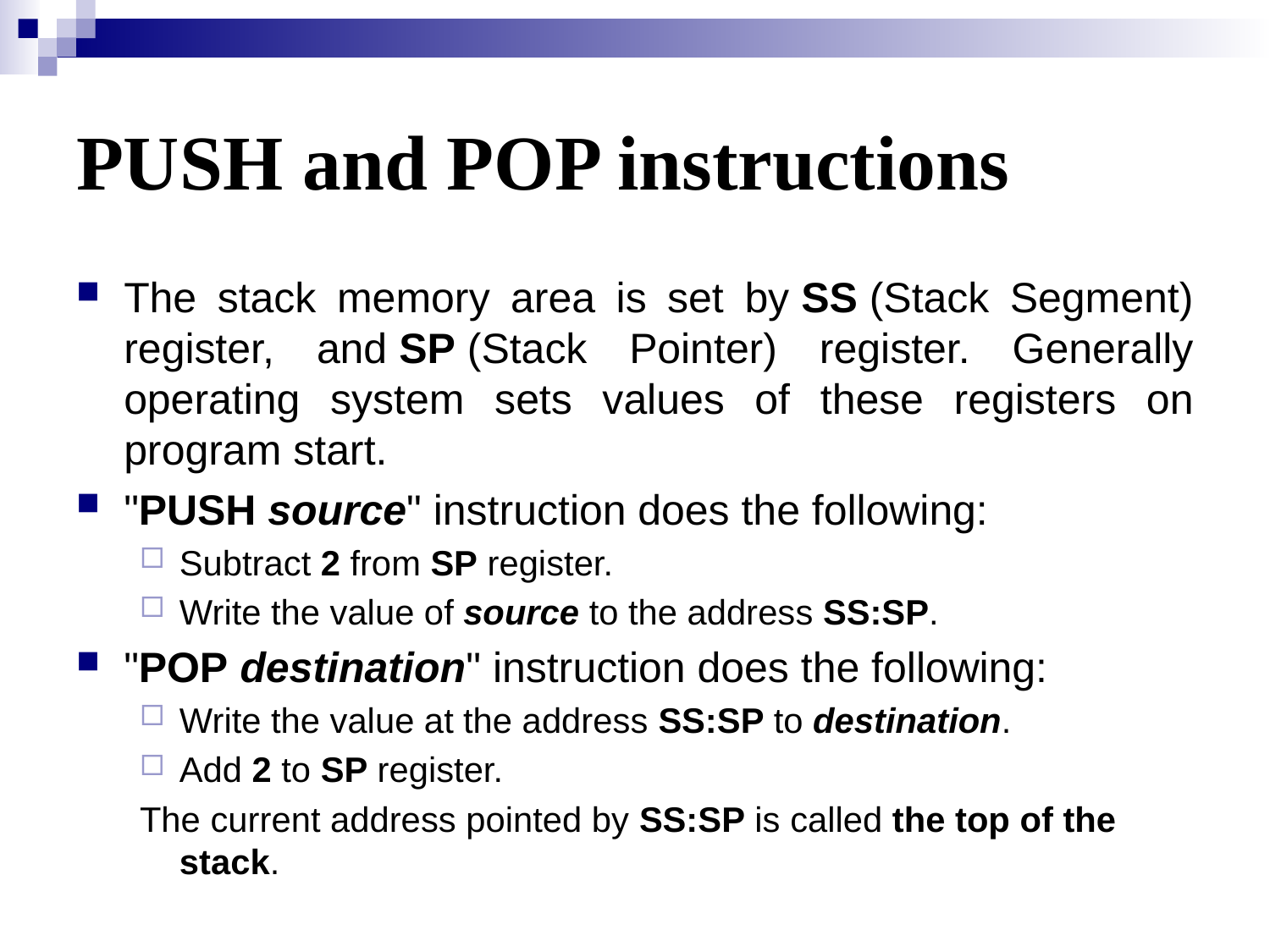

# PUSH and POP instructions
The stack memory area is set by SS (Stack Segment) register, and SP (Stack Pointer) register. Generally operating system sets values of these registers on program start.
"PUSH source" instruction does the following:
Subtract 2 from SP register.
Write the value of source to the address SS:SP.
"POP destination" instruction does the following:
Write the value at the address SS:SP to destination.
Add 2 to SP register.
The current address pointed by SS:SP is called the top of the stack.